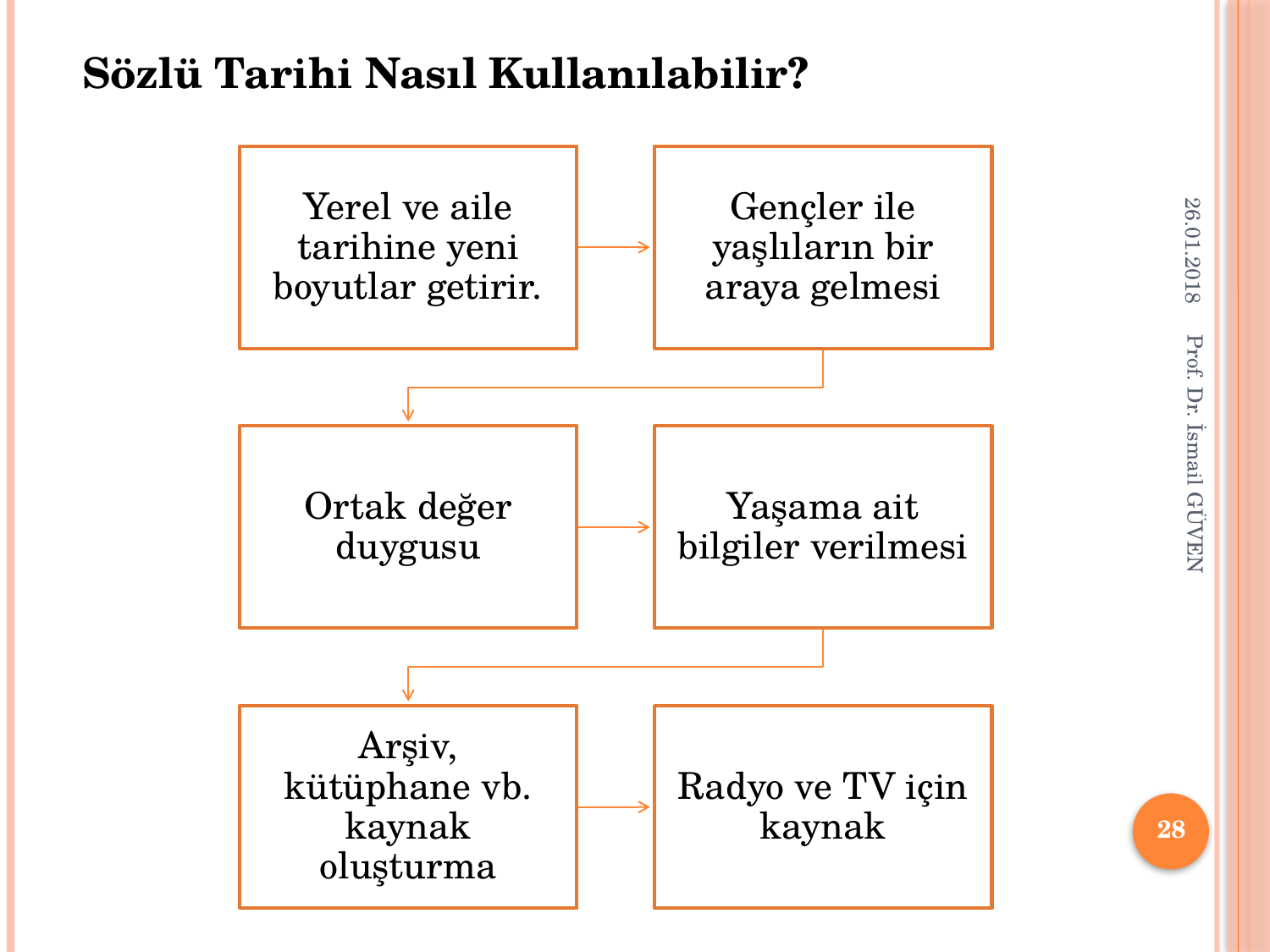

Sözlü Tarihi Nasıl Kullanılabilir?

Yerel ve aile tarihine yeni boyutlar getirir.

Gençler ile yaşlıların bir araya gelmesi

Ortak değer duygusu

Yaşama ait bilgiler verilmesi

Arşiv, kütüphane vb. kaynak oluşturma
Radyo ve TV için kaynak
26.01.2018
Prof. Dr. İsmail GÜVEN
28